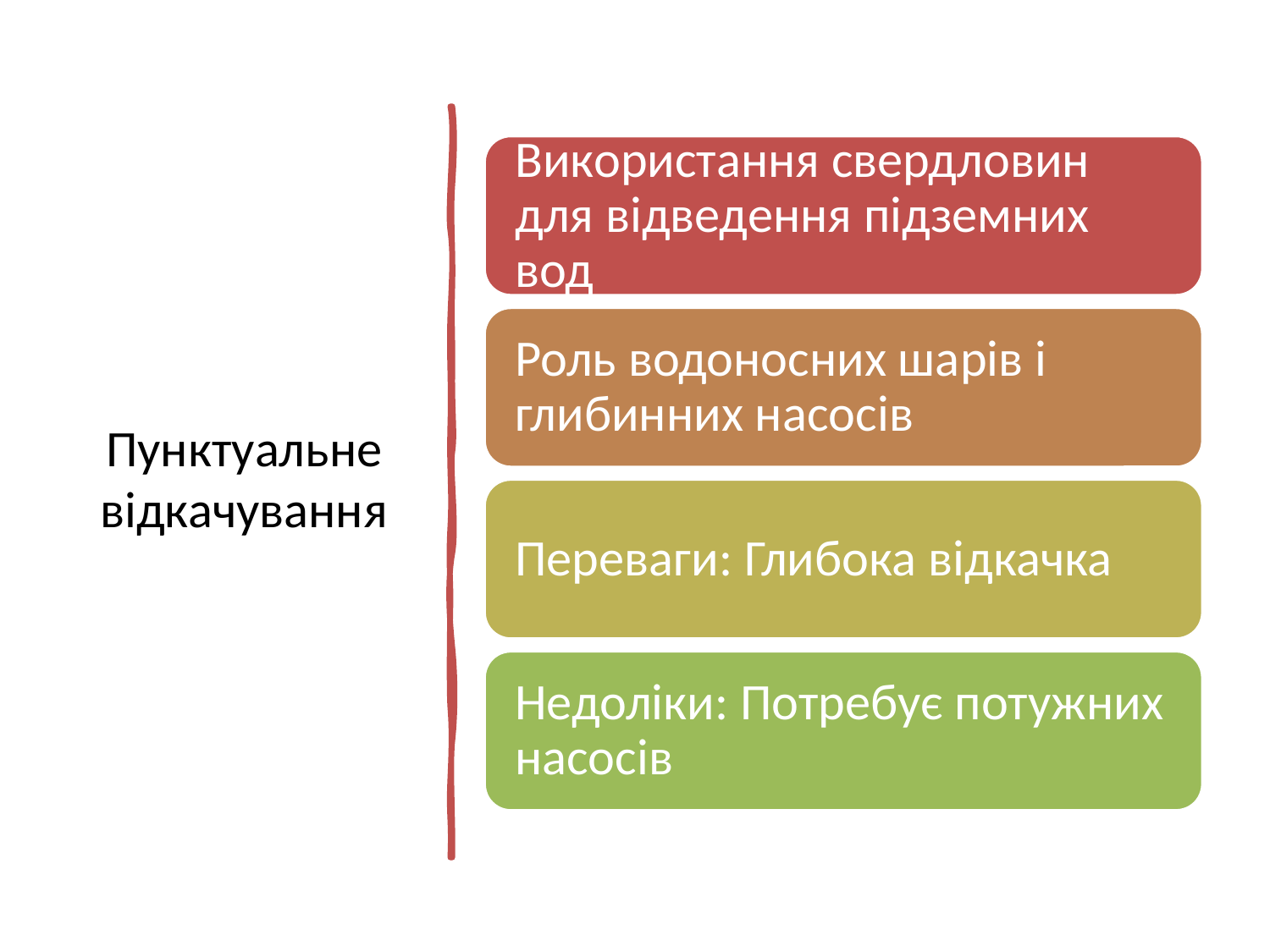

Використання свердловин для відведення підземних вод
Роль водоносних шарів і глибинних насосів
Переваги: Глибока відкачка
Недоліки: Потребує потужних насосів
# Пунктуальне відкачування